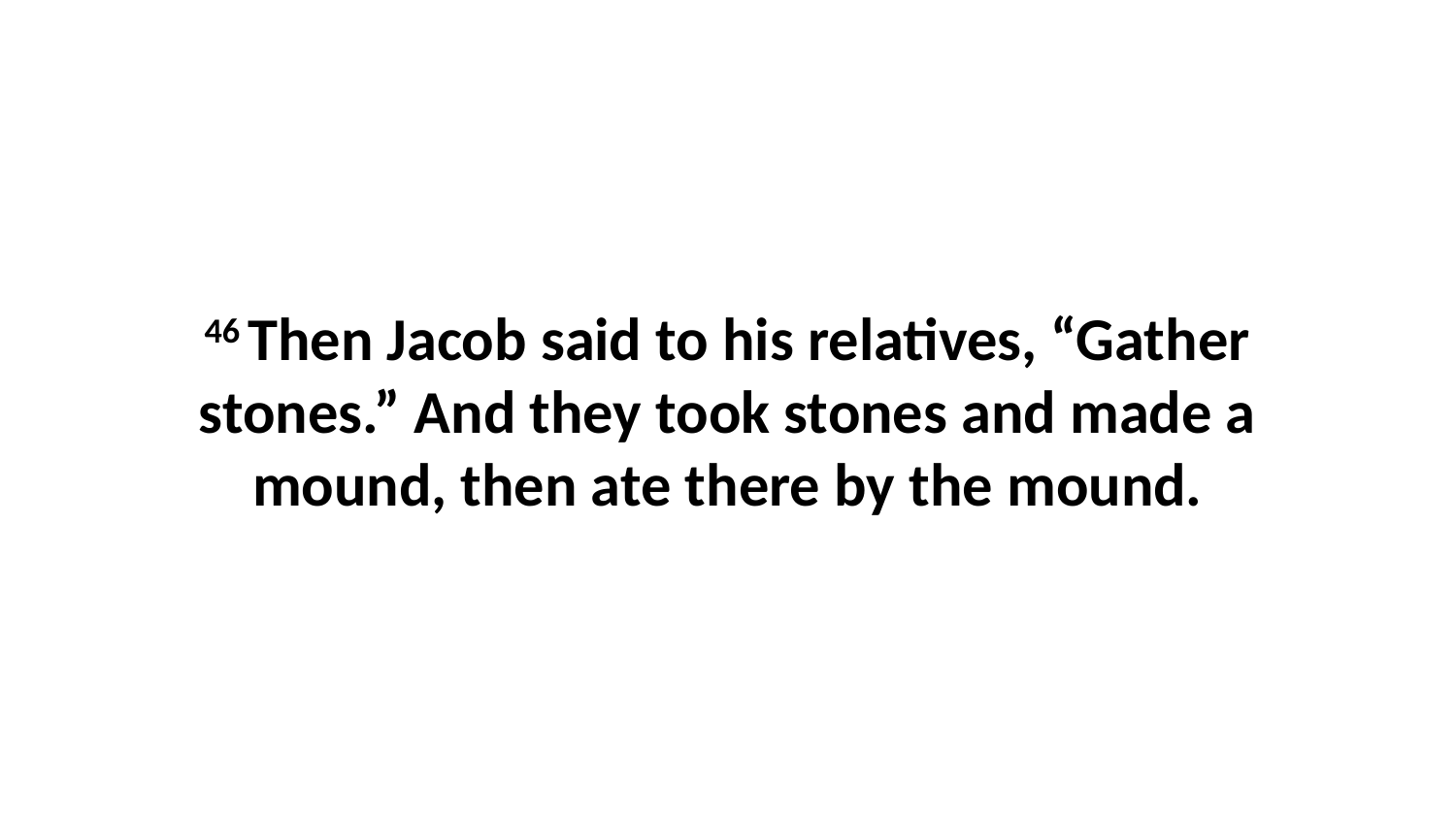

46 Then Jacob said to his relatives, “Gather stones.” And they took stones and made a mound, then ate there by the mound.